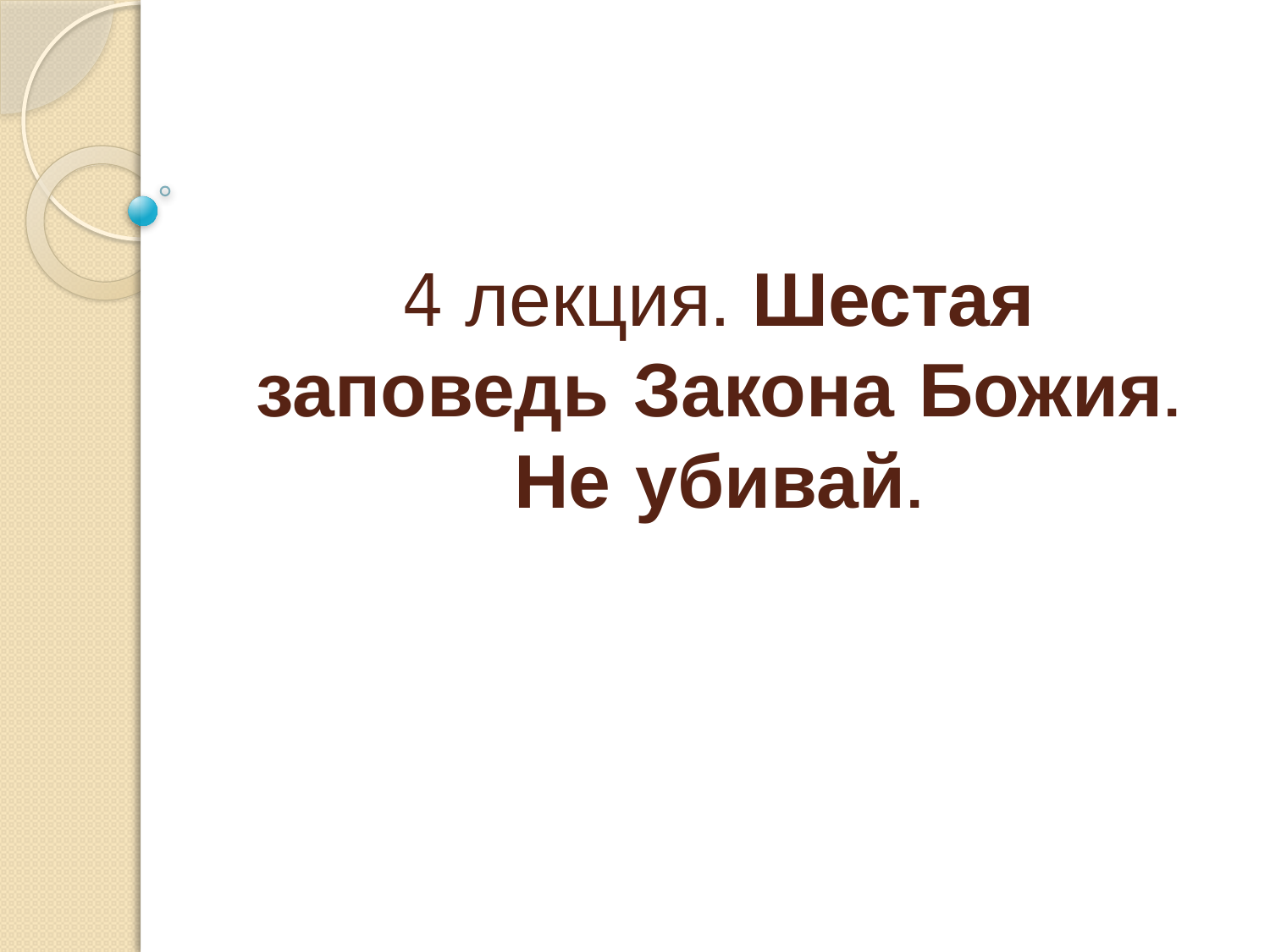

# 4 лекция. Шестая заповедь Закона Божия. Не убивай.